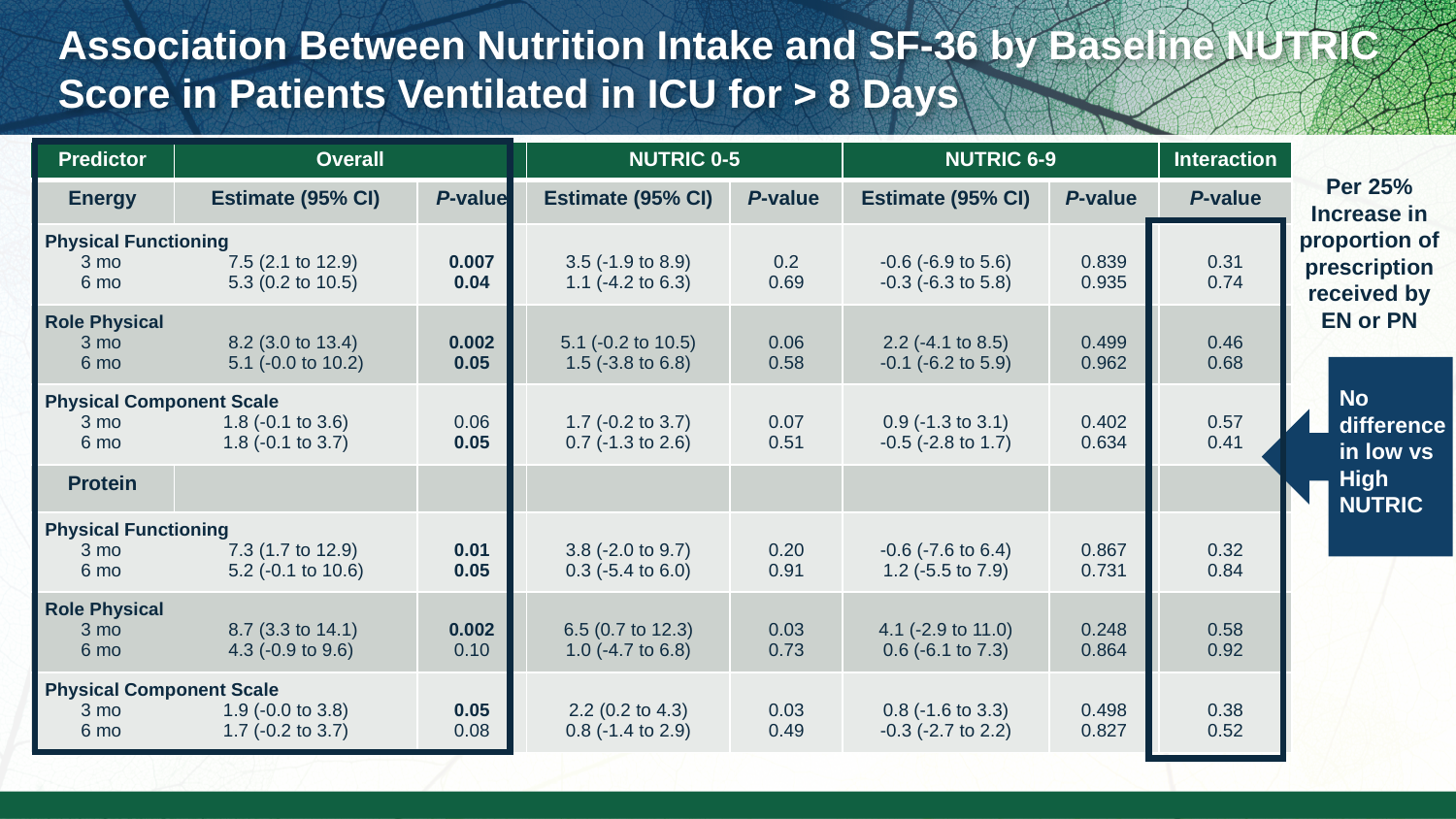

# Association Between Nutrition Intake and SF-36 by Baseline NUTRIC Score in Patients Ventilated in ICU for > 8 Days
| Predictor | Overall |  | NUTRIC 0-5 |  | NUTRIC 6-9 |  | Interaction |
| --- | --- | --- | --- | --- | --- | --- | --- |
| Energy | Estimate (95% CI) | P-value | Estimate (95% CI) | P-value | Estimate (95% CI) | P-value | P-value |
| Physical Functioning 3 mo 7.5 (2.1 to 12.9) 6 mo 5.3 (0.2 to 10.5) |  | 0.007 0.04 | 3.5 (-1.9 to 8.9) 1.1 (-4.2 to 6.3) | 0.2 0.69 | -0.6 (-6.9 to 5.6) -0.3 (-6.3 to 5.8) | 0.839 0.935 | 0.31 0.74 |
| Role Physical 3 mo 8.2 (3.0 to 13.4) 6 mo 5.1 (-0.0 to 10.2) |  | 0.002 0.05 | 5.1 (-0.2 to 10.5) 1.5 (-3.8 to 6.8) | 0.06 0.58 | 2.2 (-4.1 to 8.5) -0.1 (-6.2 to 5.9) | 0.499 0.962 | 0.46 0.68 |
| Physical Component Scale 3 mo 1.8 (-0.1 to 3.6) 6 mo 1.8 (-0.1 to 3.7) |  | 0.06 0.05 | 1.7 (-0.2 to 3.7) 0.7 (-1.3 to 2.6) | 0.07 0.51 | 0.9 (-1.3 to 3.1) -0.5 (-2.8 to 1.7) | 0.402 0.634 | 0.57 0.41 |
| Protein |  |  |  |  |  |  |  |
| Physical Functioning 3 mo 7.3 (1.7 to 12.9) 6 mo 5.2 (-0.1 to 10.6) |  | 0.01 0.05 | 3.8 (-2.0 to 9.7) 0.3 (-5.4 to 6.0) | 0.20 0.91 | -0.6 (-7.6 to 6.4) 1.2 (-5.5 to 7.9) | 0.867 0.731 | 0.32 0.84 |
| Role Physical 3 mo 8.7 (3.3 to 14.1) 6 mo 4.3 (-0.9 to 9.6) |  | 0.002 0.10 | 6.5 (0.7 to 12.3) 1.0 (-4.7 to 6.8) | 0.03 0.73 | 4.1 (-2.9 to 11.0) 0.6 (-6.1 to 7.3) | 0.248 0.864 | 0.58 0.92 |
| Physical Component Scale 3 mo 1.9 (-0.0 to 3.8) 6 mo 1.7 (-0.2 to 3.7) |  | 0.05 0.08 | 2.2 (0.2 to 4.3) 0.8 (-1.4 to 2.9) | 0.03 0.49 | 0.8 (-1.6 to 3.3) -0.3 (-2.7 to 2.2) | 0.498 0.827 | 0.38 0.52 |

Per 25% Increase in proportion of prescription received by EN or PN

No difference in low vs High NUTRIC

Increased protein intake = improve physical recovery